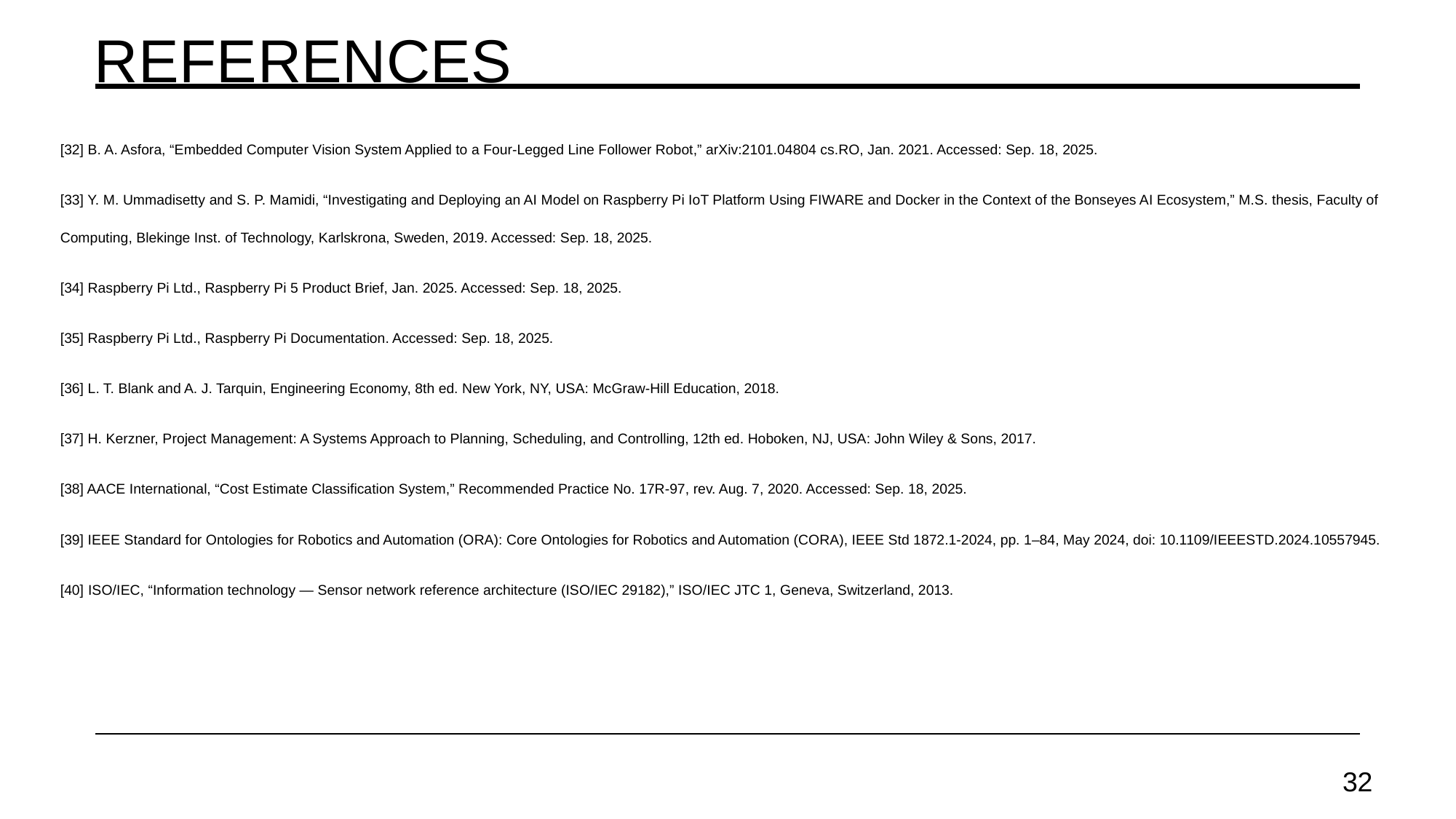

# References
[32] B. A. Asfora, “Embedded Computer Vision System Applied to a Four-Legged Line Follower Robot,” arXiv:2101.04804 cs.RO, Jan. 2021. Accessed: Sep. 18, 2025.
[33] Y. M. Ummadisetty and S. P. Mamidi, “Investigating and Deploying an AI Model on Raspberry Pi IoT Platform Using FIWARE and Docker in the Context of the Bonseyes AI Ecosystem,” M.S. thesis, Faculty of Computing, Blekinge Inst. of Technology, Karlskrona, Sweden, 2019. Accessed: Sep. 18, 2025.
[34] Raspberry Pi Ltd., Raspberry Pi 5 Product Brief, Jan. 2025. Accessed: Sep. 18, 2025.
[35] Raspberry Pi Ltd., Raspberry Pi Documentation. Accessed: Sep. 18, 2025.
[36] L. T. Blank and A. J. Tarquin, Engineering Economy, 8th ed. New York, NY, USA: McGraw-Hill Education, 2018.
[37] H. Kerzner, Project Management: A Systems Approach to Planning, Scheduling, and Controlling, 12th ed. Hoboken, NJ, USA: John Wiley & Sons, 2017.
[38] AACE International, “Cost Estimate Classification System,” Recommended Practice No. 17R-97, rev. Aug. 7, 2020. Accessed: Sep. 18, 2025.
[39] IEEE Standard for Ontologies for Robotics and Automation (ORA): Core Ontologies for Robotics and Automation (CORA), IEEE Std 1872.1-2024, pp. 1–84, May 2024, doi: 10.1109/IEEESTD.2024.10557945.
[40] ISO/IEC, “Information technology — Sensor network reference architecture (ISO/IEC 29182),” ISO/IEC JTC 1, Geneva, Switzerland, 2013.

32